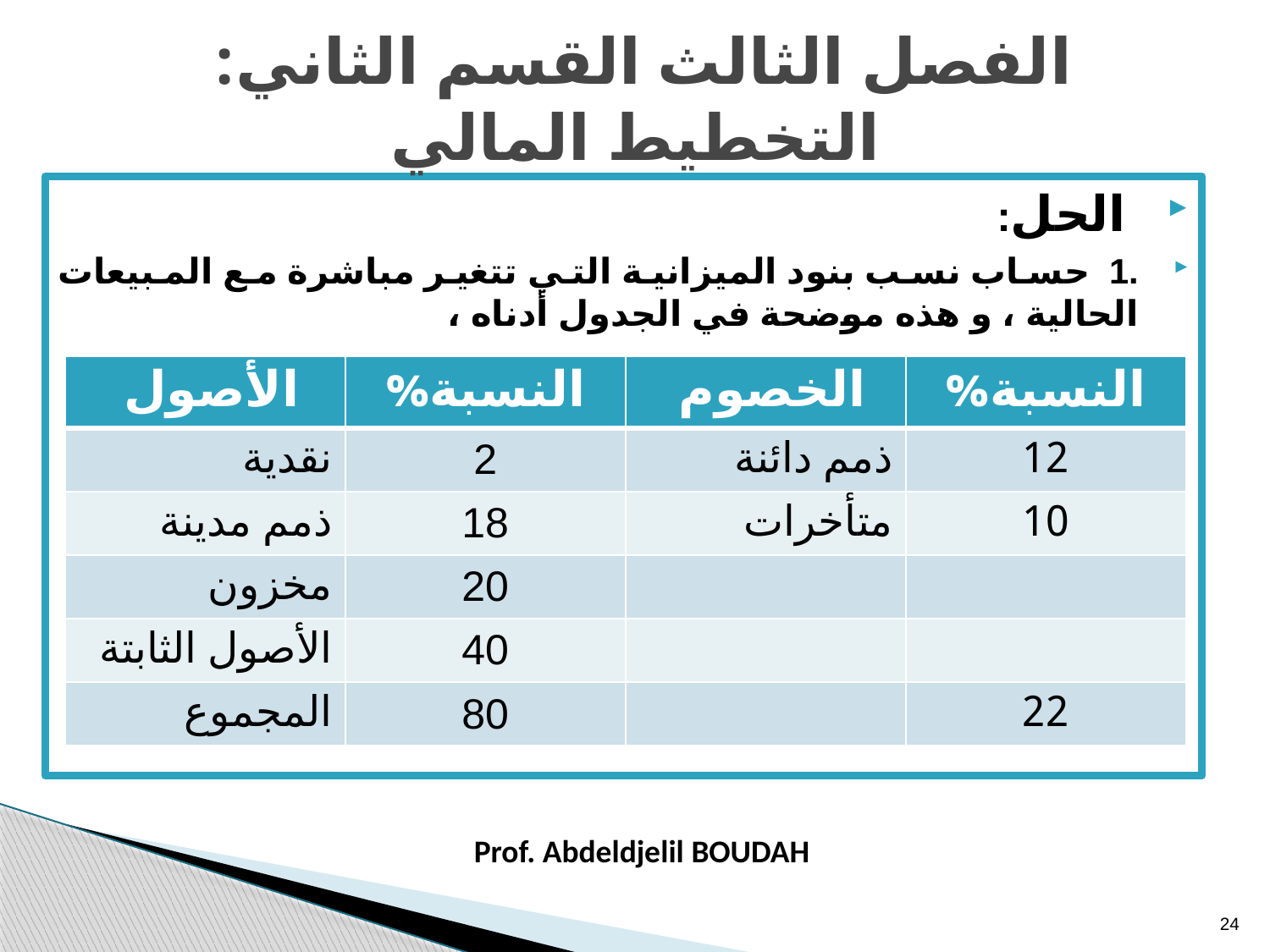

# الفصل الثالث القسم الثاني: التخطيط المالي
الحل:
.1  حساب نسب بنود الميزانية التي تتغير مباشرة مع المبيعات الحالية ، و هذه موضحة في الجدول أدناه ،

| الأصول | النسبة% | الخصوم | النسبة% |
| --- | --- | --- | --- |
| نقدية | 2 | ذمم دائنة | 12 |
| ذمم مدينة | 18 | متأخرات | 10 |
| مخزون | 20 |  |  |
| الأصول الثابتة | 40 |  |  |
| المجموع | 80 |  | 22 |
Prof. Abdeldjelil BOUDAH

24